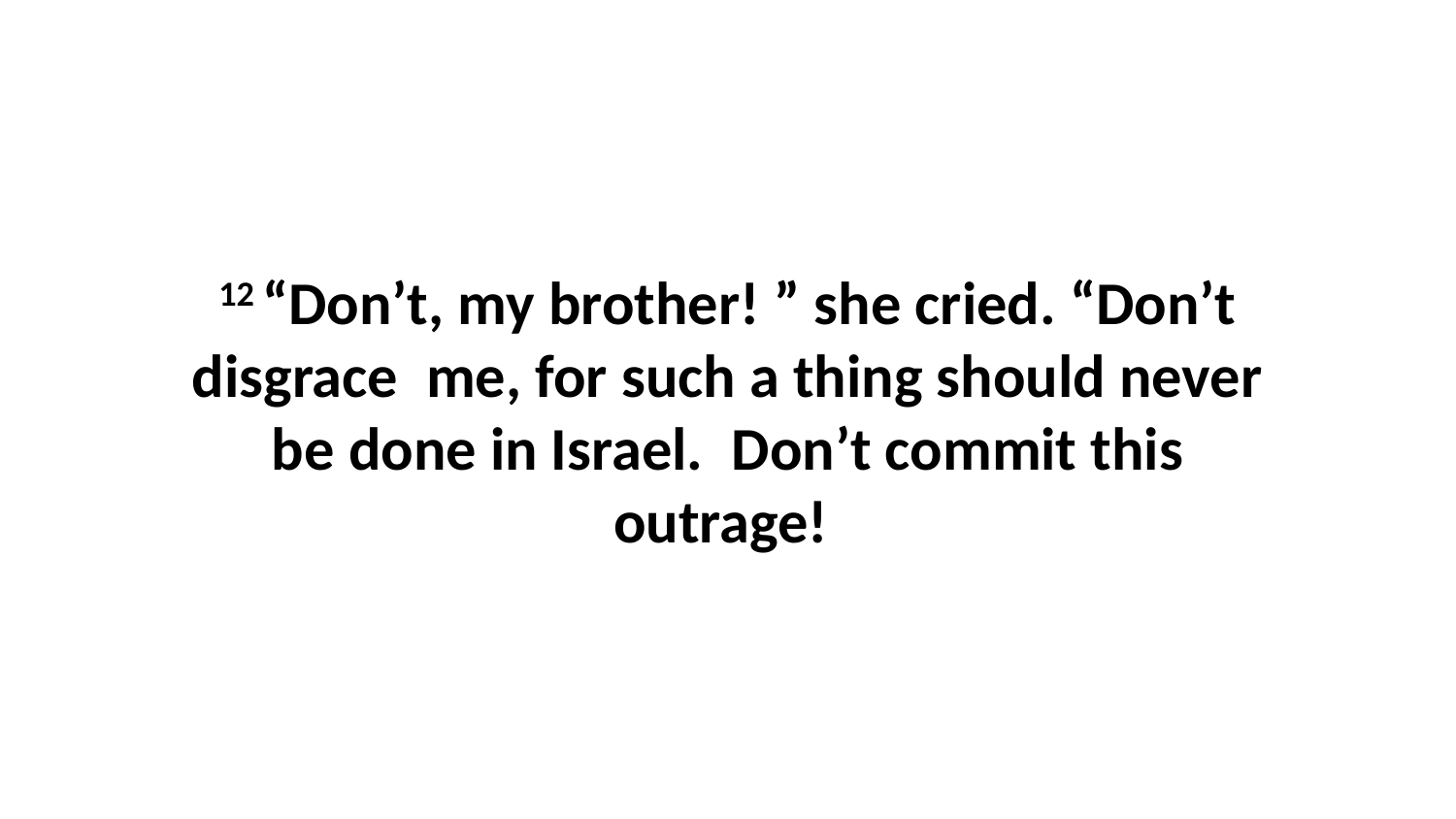

12 “Don’t, my brother! ” she cried. “Don’t disgrace  me, for such a thing should never be done in Israel.  Don’t commit this outrage!